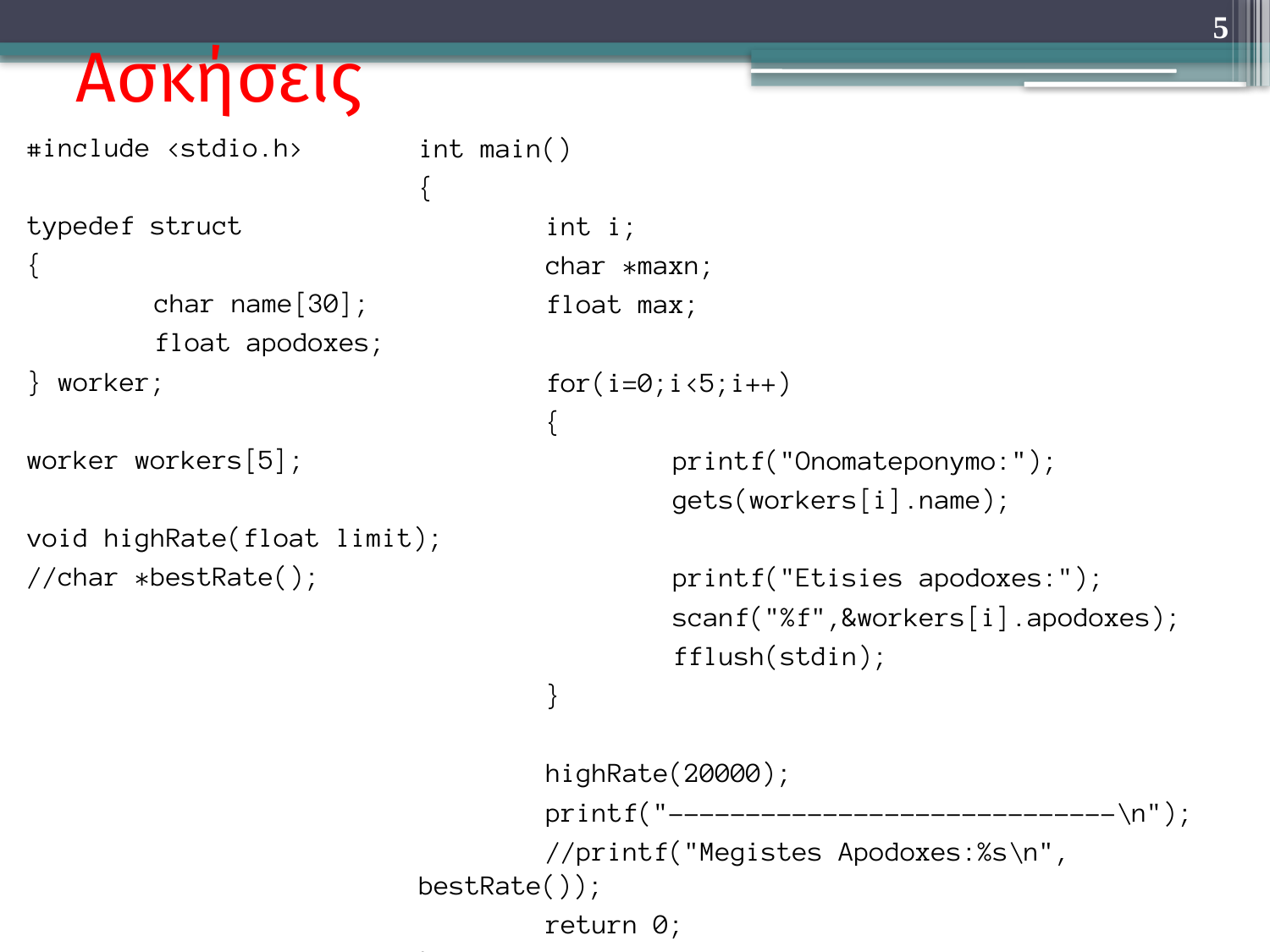

# Ασκήσεις
5
#include <stdio.h>

typedef struct
{
	char name[30];
	float apodoxes;
} worker;

worker workers[5];

void highRate(float limit);
//char *bestRate();
int main()
{
	int i;
	char *maxn;
	float max;

	for(i=0;i<5;i++)
	{
		printf("Onomateponymo:");
		gets(workers[i].name);

		printf("Etisies apodoxes:");
		scanf("%f",&workers[i].apodoxes);
		fflush(stdin);
	}

	highRate(20000);
	printf("-----------------------------\n");
	//printf("Megistes Apodoxes:%s\n", bestRate());
	return 0;
}